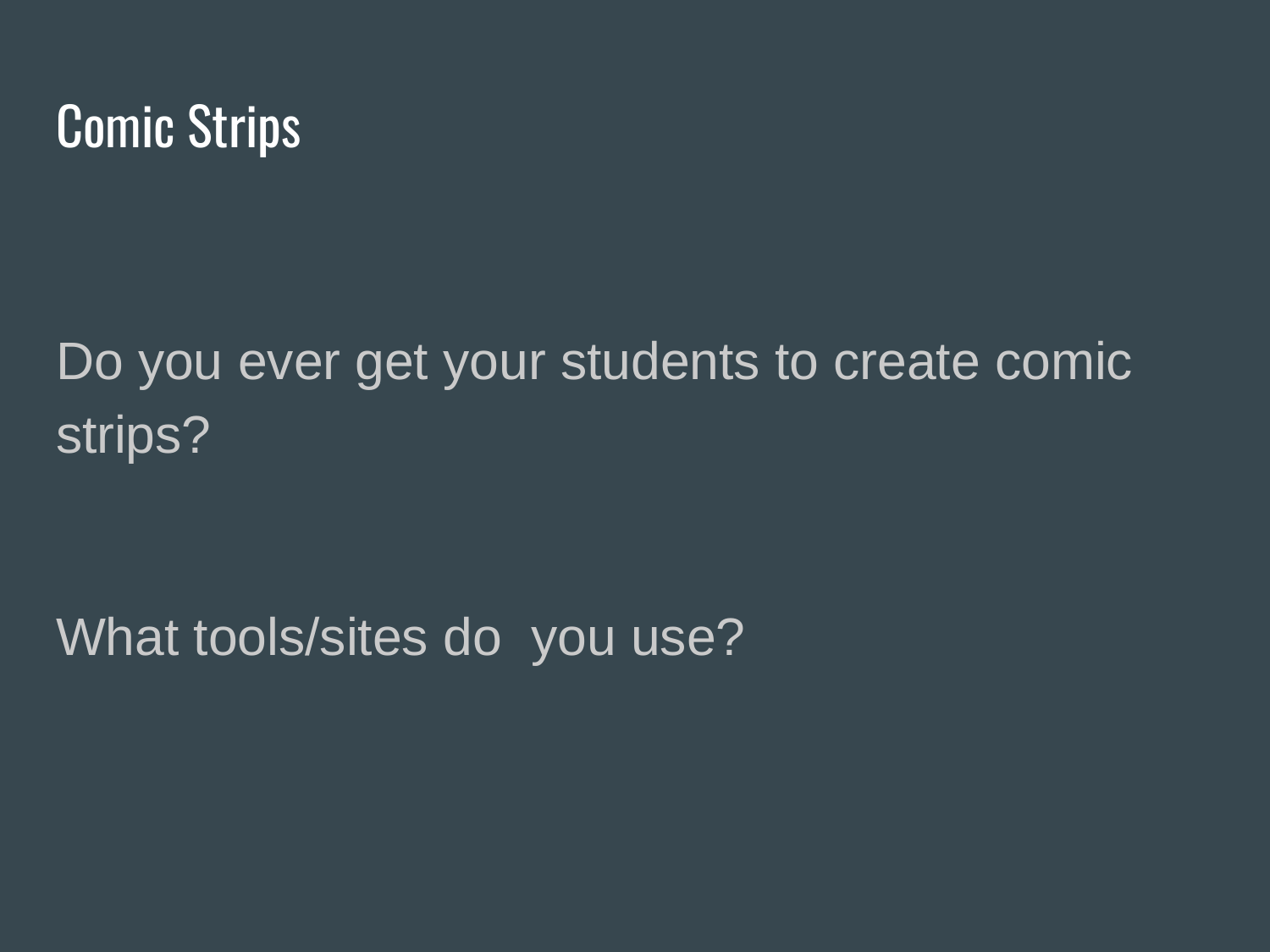

# Comic Strips

Do you ever get your students to create comic strips?

What tools/sites do  you use?